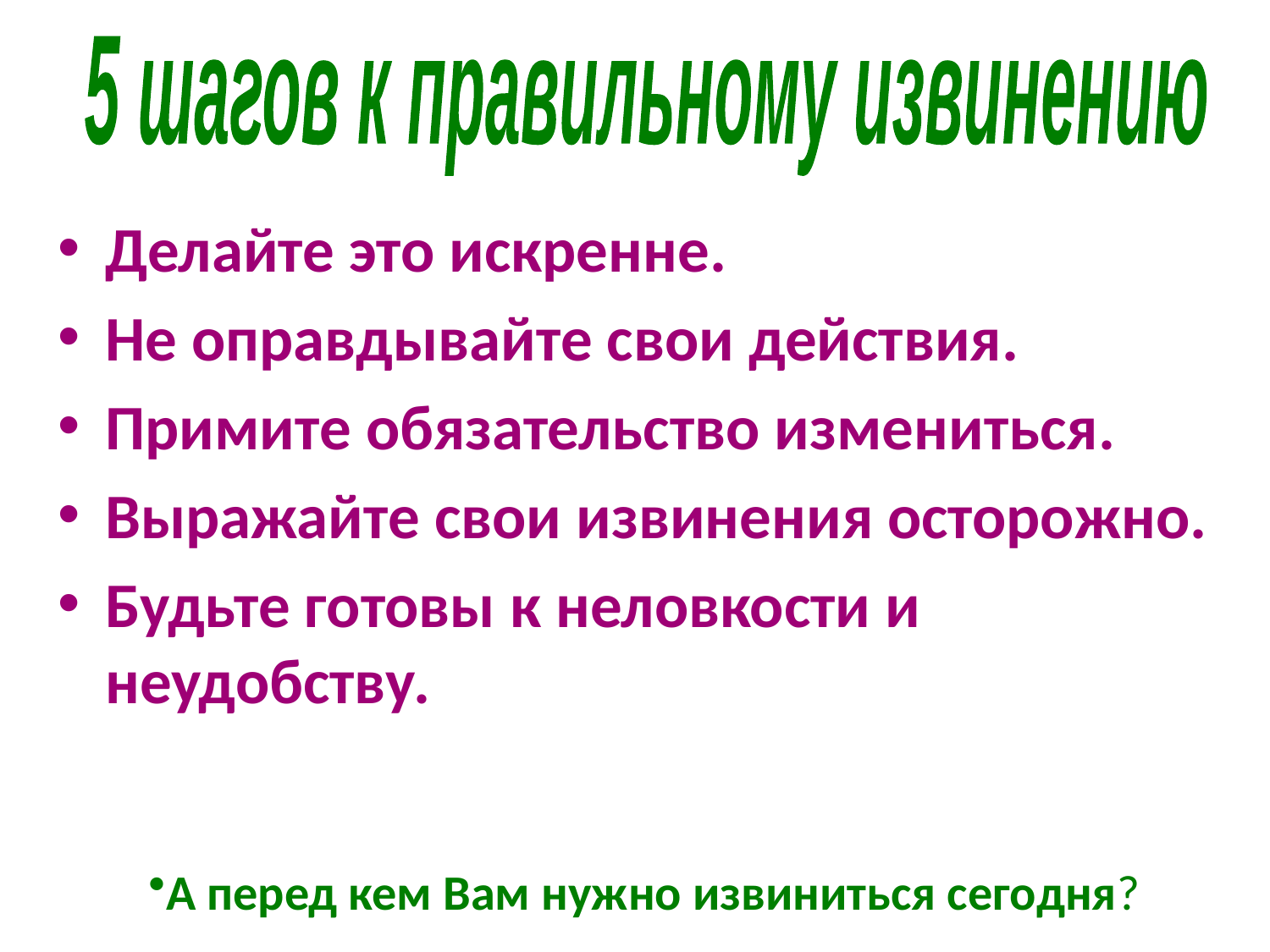

5 шагов к правильному извинению
Делайте это искренне.
Не оправдывайте свои действия.
Примите обязательство измениться.
Выражайте свои извинения осторожно.
Будьте готовы к неловкости и неудобству.
А перед кем Вам нужно извиниться сегодня?